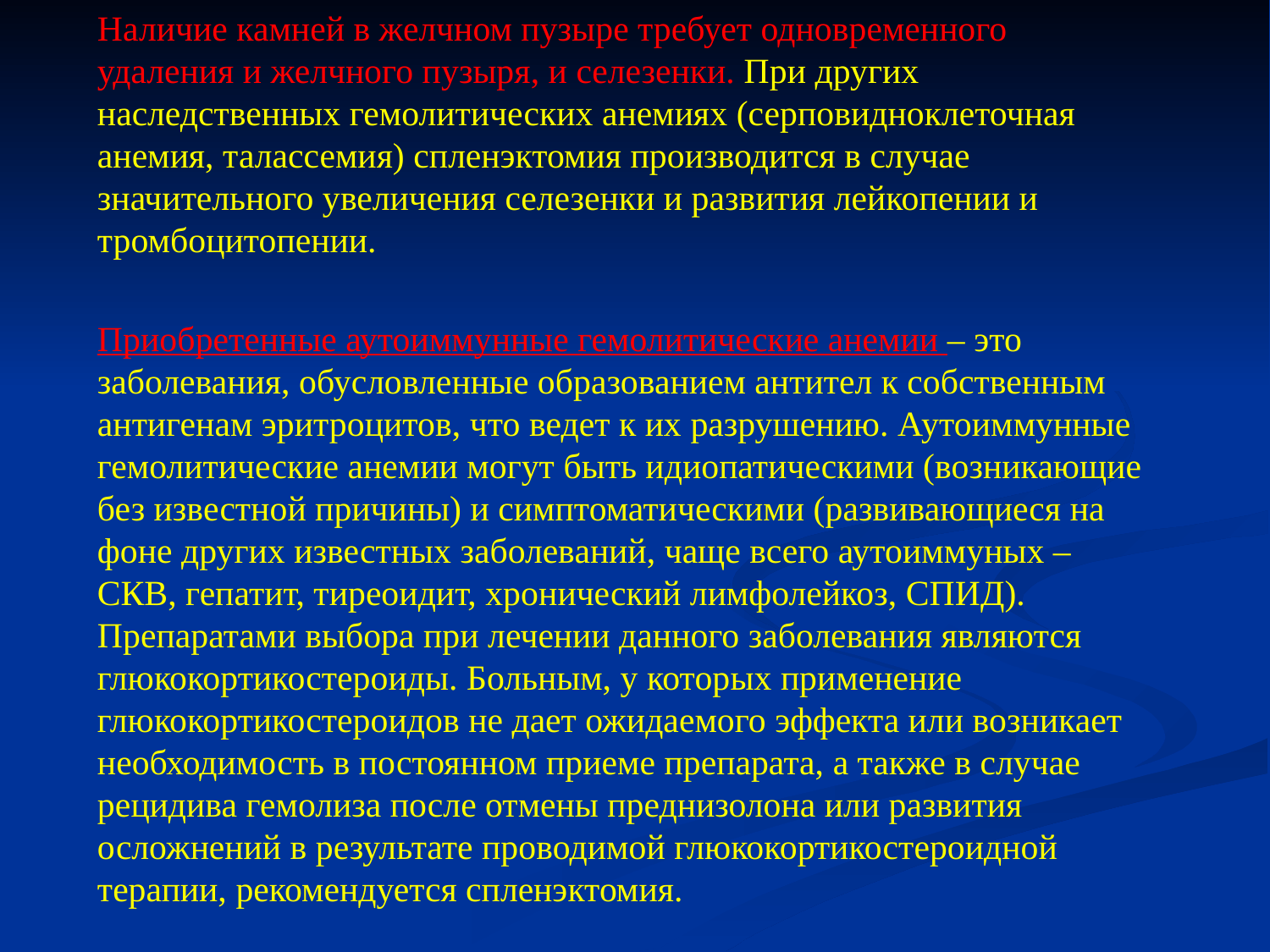

Наличие камней в желчном пузыре требует одновременного удаления и желчного пузыря, и селезенки. При других наследственных гемолитических анемиях (серповидноклеточная анемия, талассемия) спленэктомия производится в случае значительного увеличения селезенки и развития лейкопении и тромбоцитопении.

Приобретенные аутоиммунные гемолитические анемии – это заболевания, обусловленные образованием антител к собственным антигенам эритроцитов, что ведет к их разрушению. Аутоиммунные гемолитические анемии могут быть идиопатическими (возникающие без известной причины) и симптоматическими (развивающиеся на фоне других известных заболеваний, чаще всего аутоиммуных – СКВ, гепатит, тиреоидит, хронический лимфолейкоз, СПИД). Препаратами выбора при лечении данного заболевания являются глюкокортикостероиды. Больным, у которых применение глюкокортикостероидов не дает ожидаемого эффекта или возникает необходимость в постоянном приеме препарата, а также в случае рецидива гемолиза после отмены преднизолона или развития осложнений в результате проводимой глюкокортикостероидной терапии, рекомендуется спленэктомия.